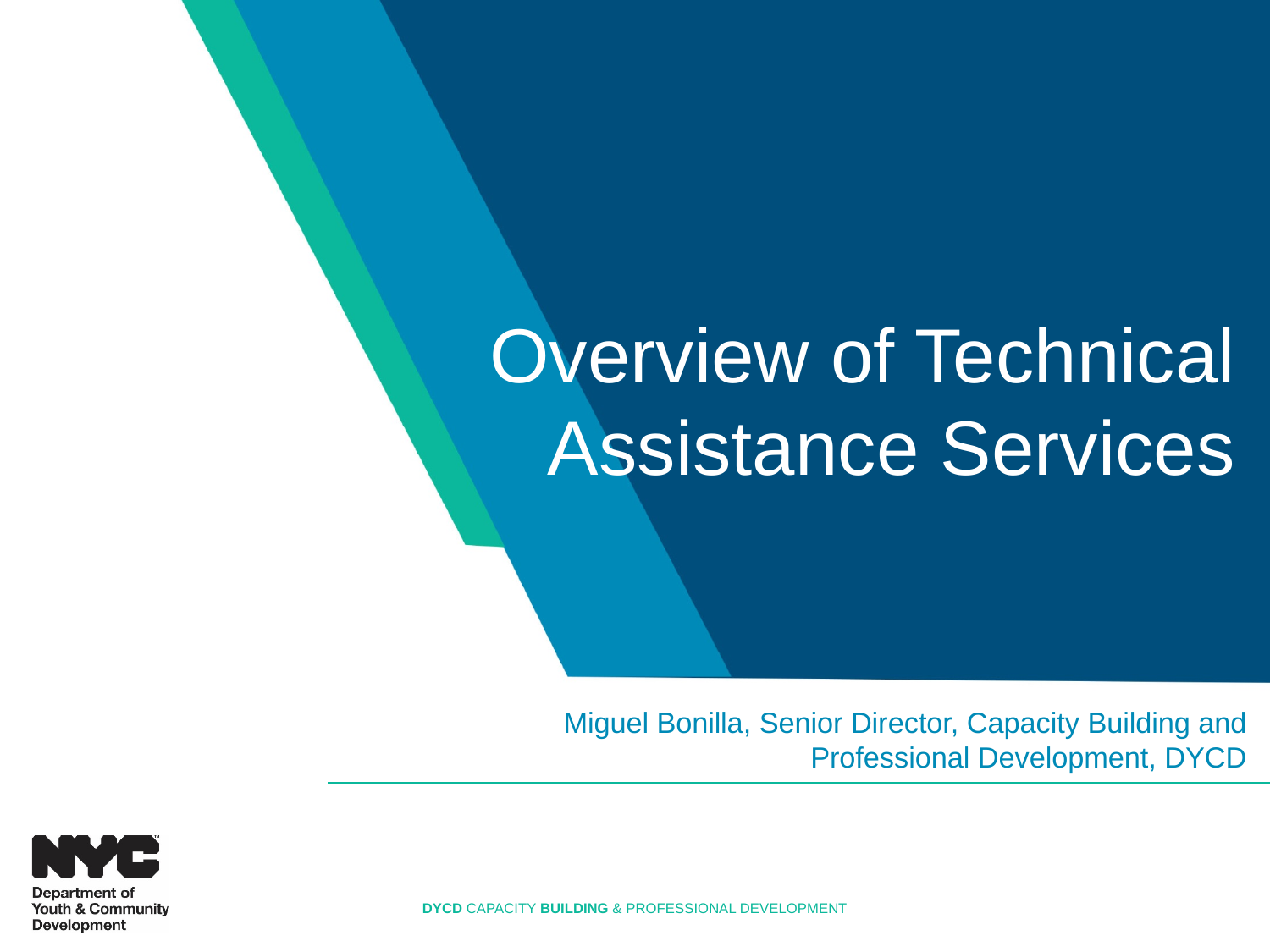

# Overview of Technical Assistance Services
Miguel Bonilla, Senior Director, Capacity Building and Professional Development, DYCD
6
DYCD CAPACITY BUILDING & PROFESSIONAL DEVELOPMENT